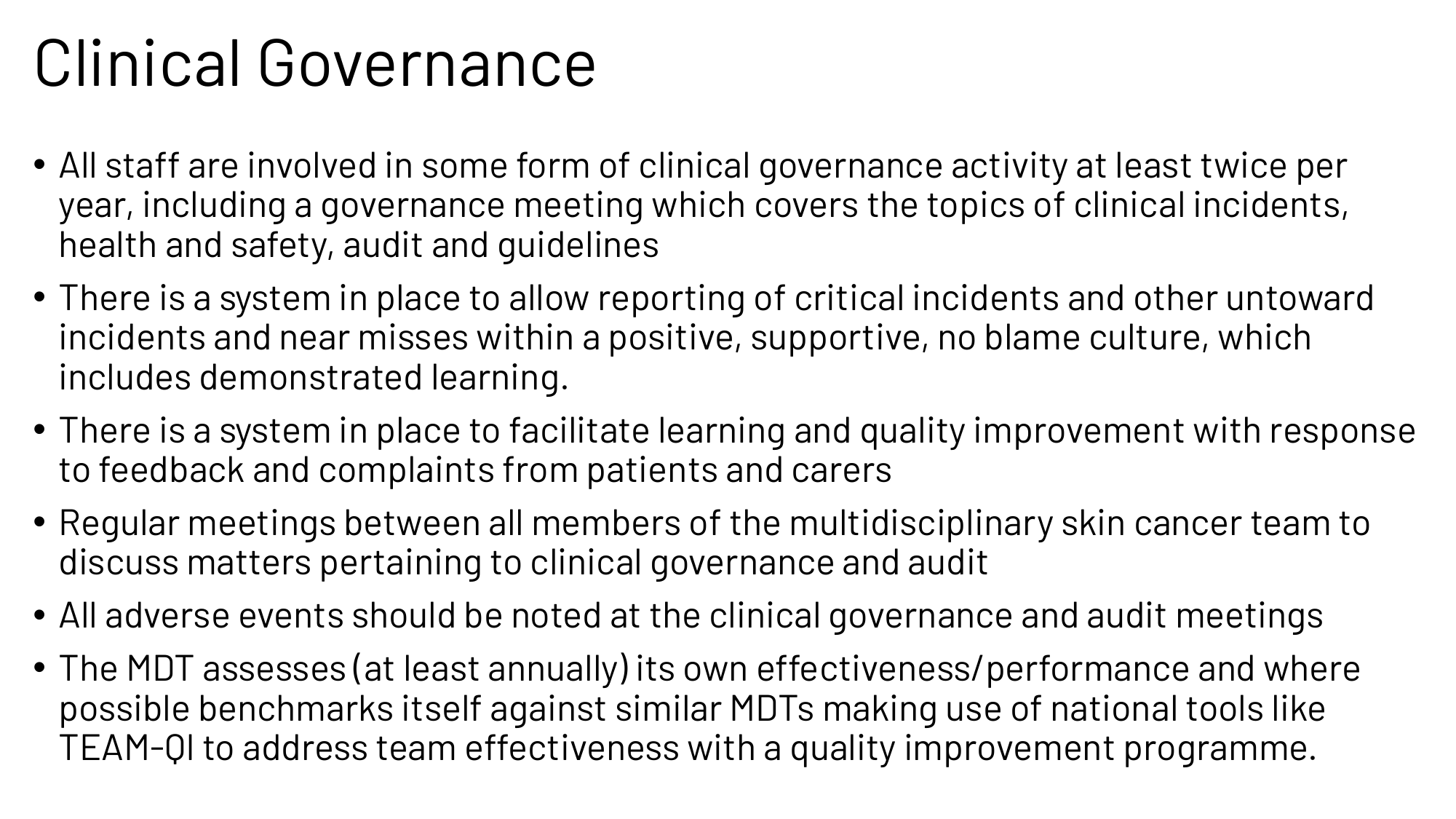

# Clinical Governance
All staff are involved in some form of clinical governance activity at least twice per year, including a governance meeting which covers the topics of clinical incidents, health and safety, audit and guidelines
There is a system in place to allow reporting of critical incidents and other untoward incidents and near misses within a positive, supportive, no blame culture, which includes demonstrated learning.
There is a system in place to facilitate learning and quality improvement with response to feedback and complaints from patients and carers
Regular meetings between all members of the multidisciplinary skin cancer team to discuss matters pertaining to clinical governance and audit
All adverse events should be noted at the clinical governance and audit meetings
The MDT assesses (at least annually) its own effectiveness/performance and where possible benchmarks itself against similar MDTs making use of national tools like TEAM-QI to address team effectiveness with a quality improvement programme.